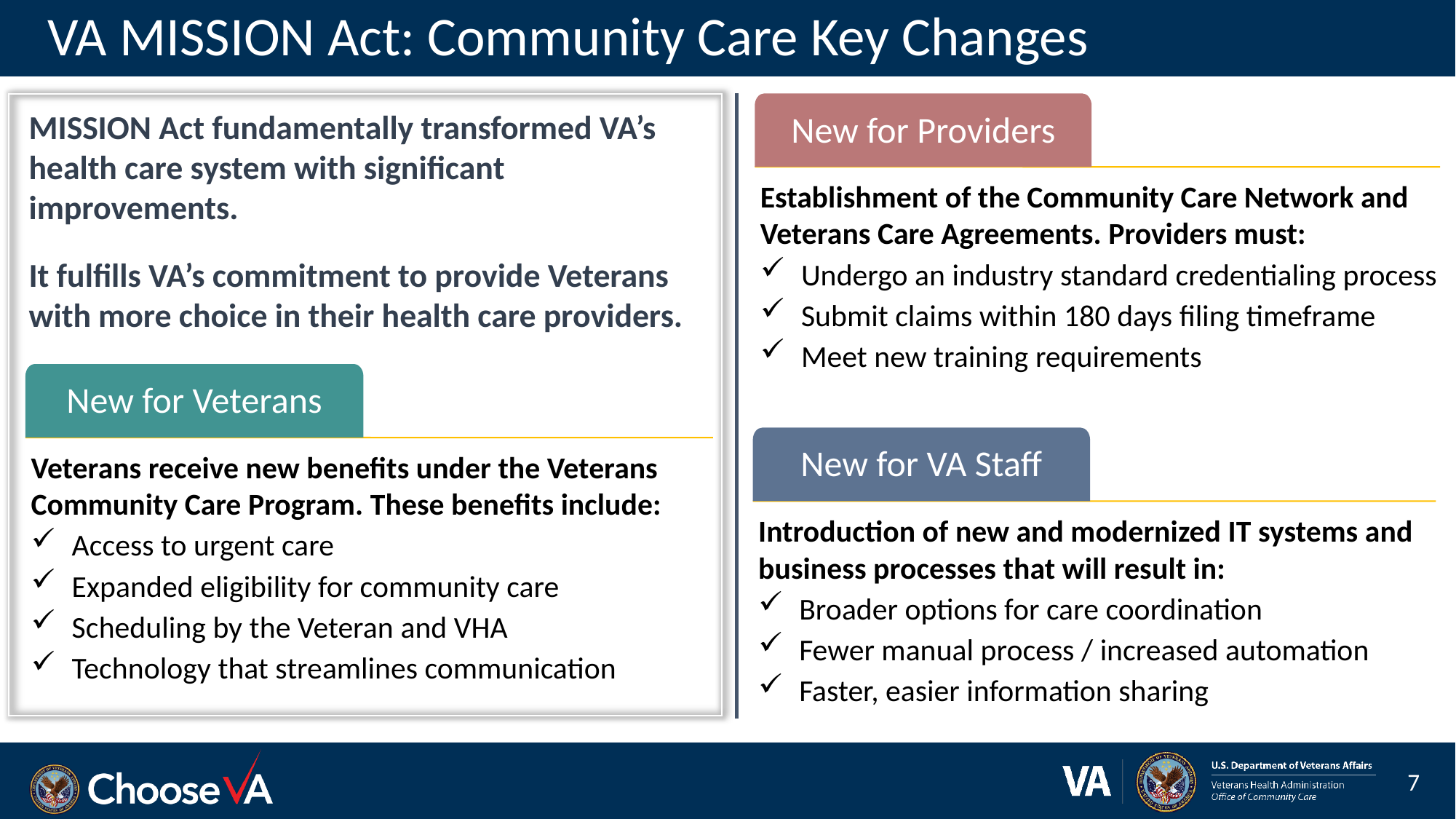

# VA MISSION Act: Community Care Key Changes
New for Providers

Establishment of the Community Care Network and Veterans Care Agreements. Providers must:
Undergo an industry standard credentialing process
Submit claims within 180 days filing timeframe
Meet new training requirements

New for Veterans

Veterans receive new benefits under the Veterans Community Care Program. These benefits include:
Access to urgent care
Expanded eligibility for community care
Scheduling by the Veteran and VHA
Technology that streamlines communication
MISSION Act fundamentally transformed VA’s health care system with significant improvements.
It fulfills VA’s commitment to provide Veterans with more choice in their health care providers.
New for VA Staff

Introduction of new and modernized IT systems and business processes that will result in:
Broader options for care coordination
Fewer manual process / increased automation
Faster, easier information sharing